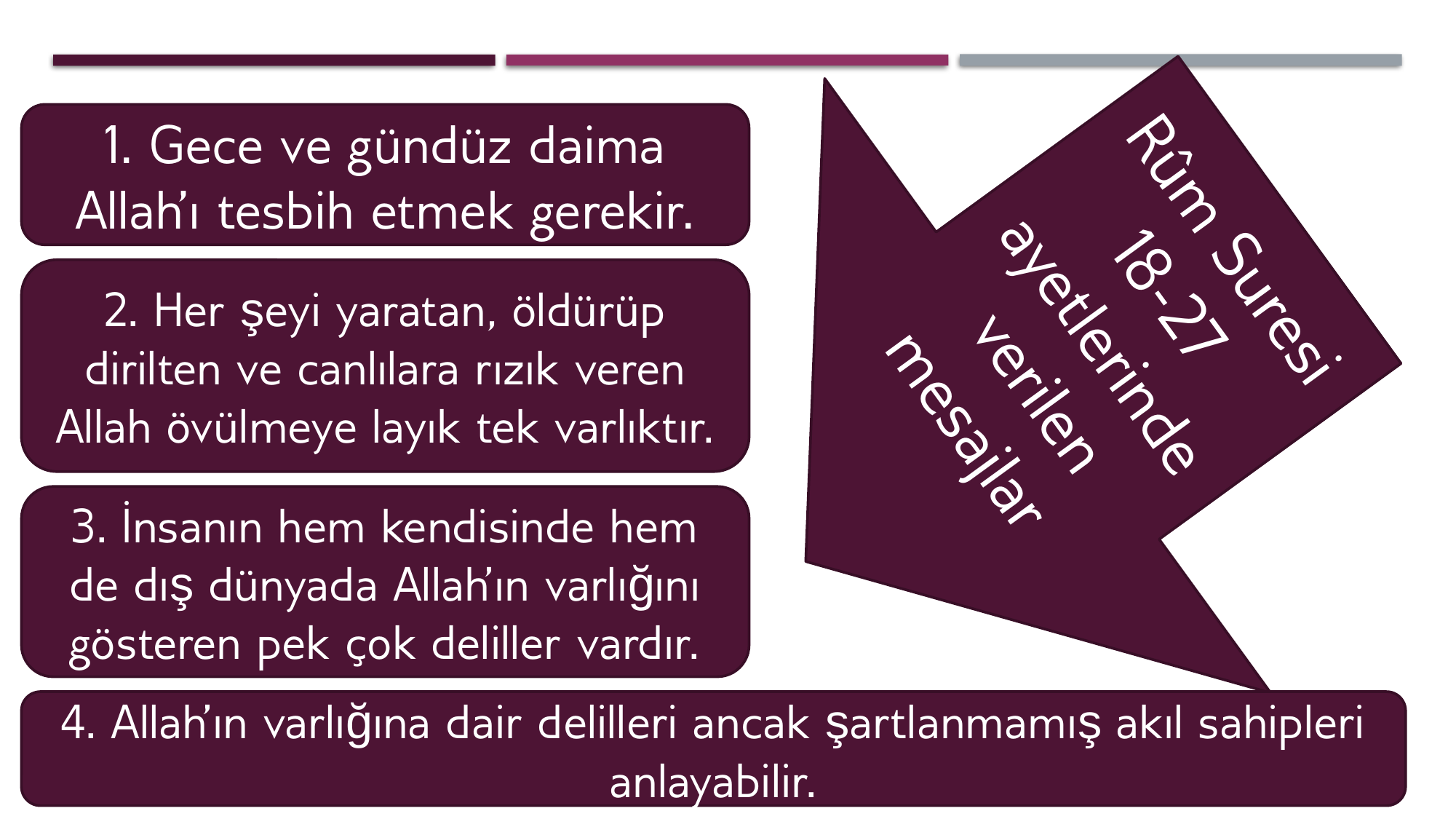

Rûm Suresi 18-27 ayetlerinde verilen mesajlar
1. Gece ve gündüz daima Allah’ı tesbih etmek gerekir.
2. Her şeyi yaratan, öldürüp dirilten ve canlılara rızık veren Allah övülmeye layık tek varlıktır.
3. İnsanın hem kendisinde hem de dış dünyada Allah’ın varlığını gösteren pek çok deliller vardır.
4. Allah’ın varlığına dair delilleri ancak şartlanmamış akıl sahipleri anlayabilir.